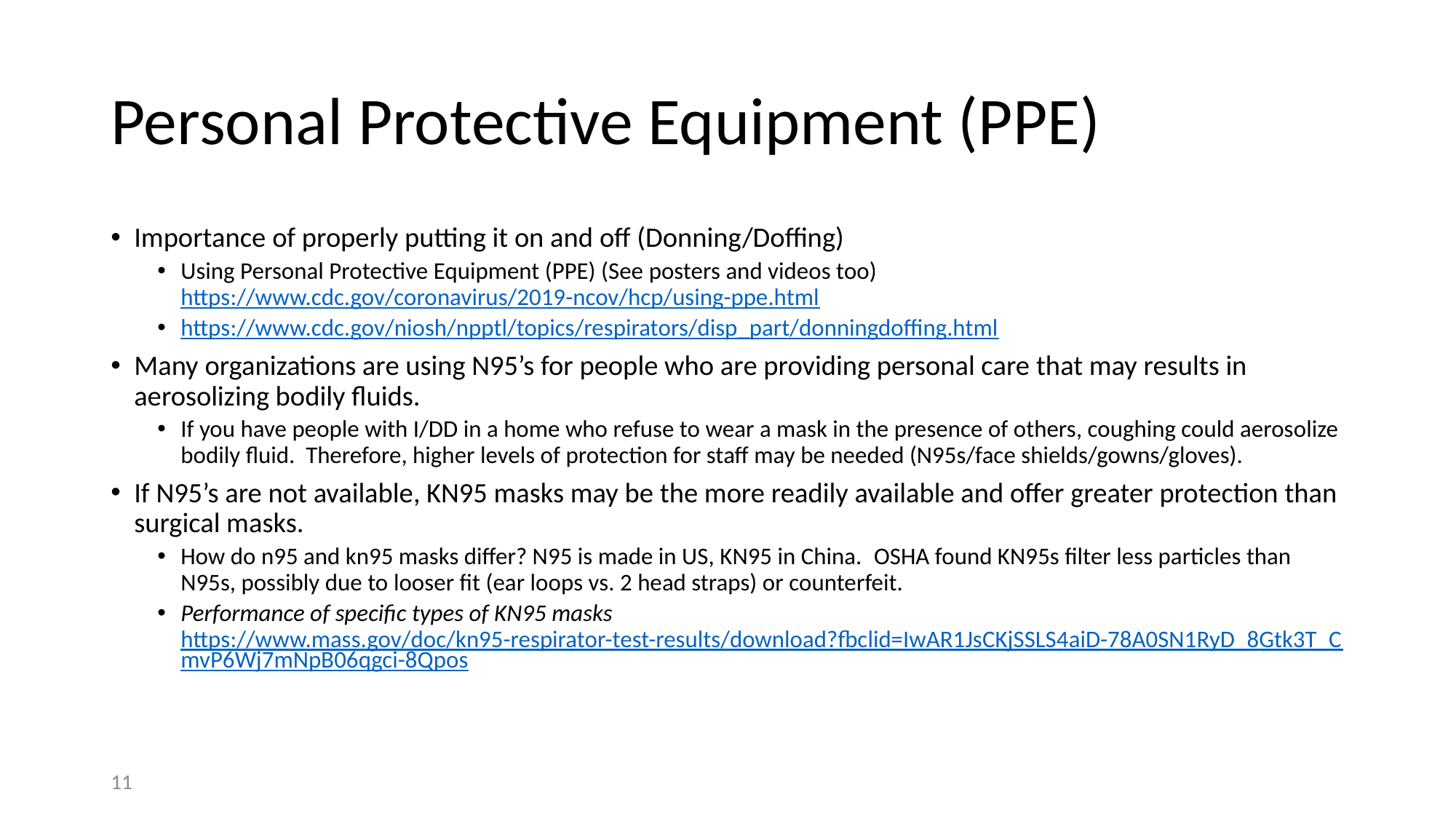

# Personal Protective Equipment (PPE)
Importance of properly putting it on and off (Donning/Doffing)
Using Personal Protective Equipment (PPE) (See posters and videos too)
https://www.cdc.gov/coronavirus/2019-ncov/hcp/using-ppe.html
https://www.cdc.gov/niosh/npptl/topics/respirators/disp_part/donningdoffing.html
Many organizations are using N95’s for people who are providing personal care that may results in aerosolizing bodily fluids.
If you have people with I/DD in a home who refuse to wear a mask in the presence of others, coughing could aerosolize bodily fluid.  Therefore, higher levels of protection for staff may be needed (N95s/face shields/gowns/gloves).
If N95’s are not available, KN95 masks may be the more readily available and offer greater protection than surgical masks.
How do n95 and kn95 masks differ? N95 is made in US, KN95 in China.  OSHA found KN95s filter less particles than N95s, possibly due to looser fit (ear loops vs. 2 head straps) or counterfeit.
Performance of specific types of KN95 masks
https://www.mass.gov/doc/kn95-respirator-test-results/download?fbclid=IwAR1JsCKjSSLS4aiD-78A0SN1RyD_8Gtk3T_CmvP6Wj7mNpB06qgci-8Qpos​

11